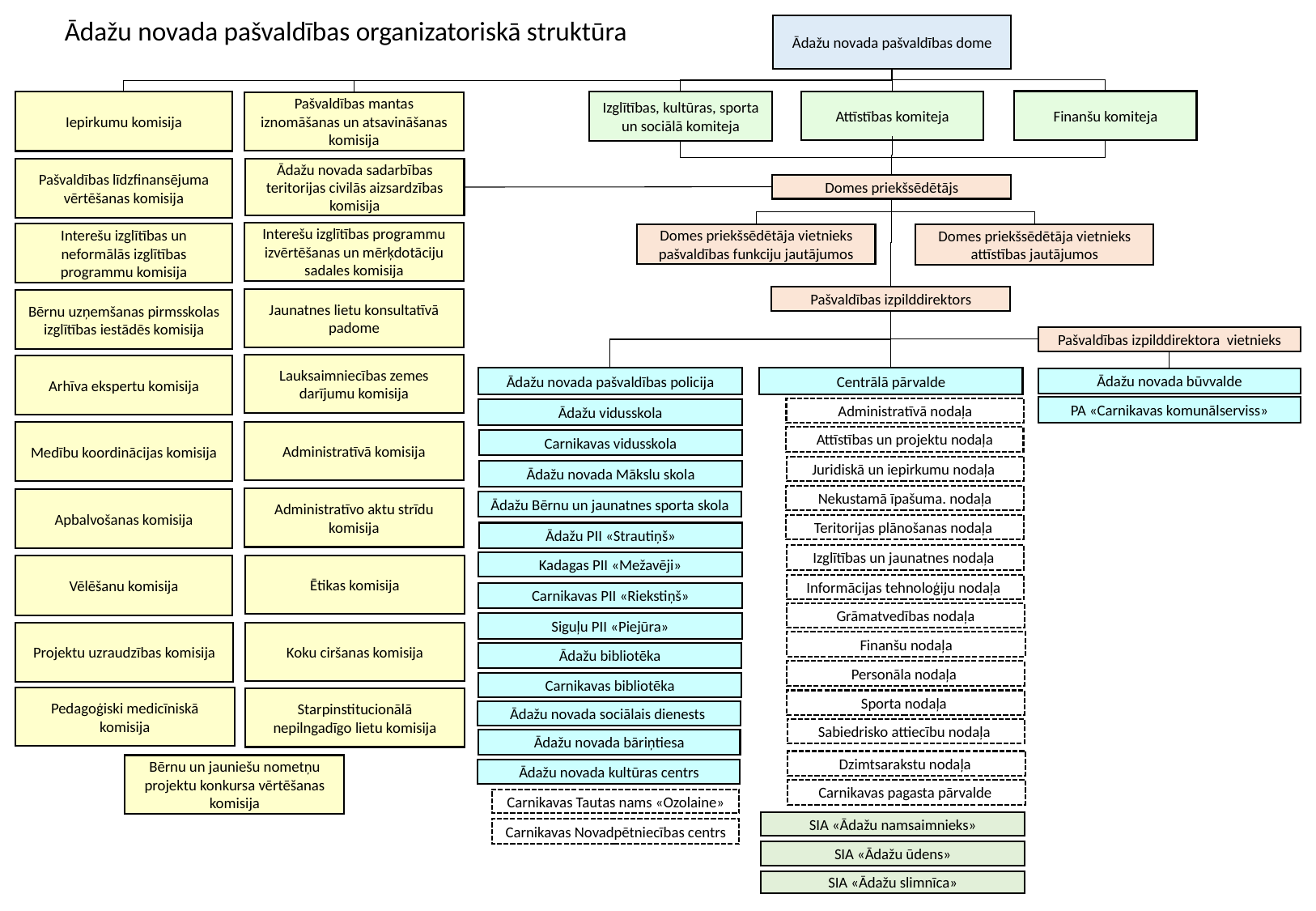

Ādažu novada pašvaldības organizatoriskā struktūra
Ādažu novada pašvaldības dome
Finanšu komiteja
Attīstības komiteja
Izglītības, kultūras, sporta un sociālā komiteja
Iepirkumu komisija
Pašvaldības mantas iznomāšanas un atsavināšanas komisija
Ādažu novada sadarbības teritorijas civilās aizsardzības komisija
Pašvaldības līdzfinansējuma vērtēšanas komisija
Domes priekšsēdētājs
Interešu izglītības programmu izvērtēšanas un mērķdotāciju sadales komisija
Interešu izglītības un neformālās izglītības programmu komisija
Domes priekšsēdētāja vietnieks attīstības jautājumos
Domes priekšsēdētāja vietnieks pašvaldības funkciju jautājumos
Pašvaldības izpilddirektors
Jaunatnes lietu konsultatīvā padome
Bērnu uzņemšanas pirmsskolas izglītības iestādēs komisija
Pašvaldības izpilddirektora  vietnieks
Lauksaimniecības zemes darījumu komisija
Arhīva ekspertu komisija
Centrālā pārvalde
Ādažu novada pašvaldības policija
Ādažu novada būvvalde
PA «Carnikavas komunālserviss»
Administratīvā nodaļa
Ādažu vidusskola
Administratīvā komisija
Medību koordinācijas komisija
Attīstības un projektu nodaļa
Carnikavas vidusskola
Juridiskā un iepirkumu nodaļa
Ādažu novada Mākslu skola
Nekustamā īpašuma. nodaļa
Administratīvo aktu strīdu komisija
Apbalvošanas komisija
Ādažu Bērnu un jaunatnes sporta skola
Teritorijas plānošanas nodaļa
Ādažu PII «Strautiņš»
Izglītības un jaunatnes nodaļa
Kadagas PII «Mežavēji»
Ētikas komisija
Vēlēšanu komisija
Informācijas tehnoloģiju nodaļa
Carnikavas PII «Riekstiņš»
Grāmatvedības nodaļa
Siguļu PII «Piejūra»
Koku ciršanas komisija
Projektu uzraudzības komisija
Finanšu nodaļa
Ādažu bibliotēka
Personāla nodaļa
Carnikavas bibliotēka
Pedagoģiski medicīniskā komisija
Starpinstitucionālā nepilngadīgo lietu komisija
Sporta nodaļa
Ādažu novada sociālais dienests
Sabiedrisko attiecību nodaļa
Ādažu novada bāriņtiesa
Dzimtsarakstu nodaļa
Bērnu un jauniešu nometņu projektu konkursa vērtēšanas komisija
Ādažu novada kultūras centrs
Carnikavas pagasta pārvalde
Carnikavas Tautas nams «Ozolaine»
SIA «Ādažu namsaimnieks»
Carnikavas Novadpētniecības centrs
SIA «Ādažu ūdens»
SIA «Ādažu slimnīca»